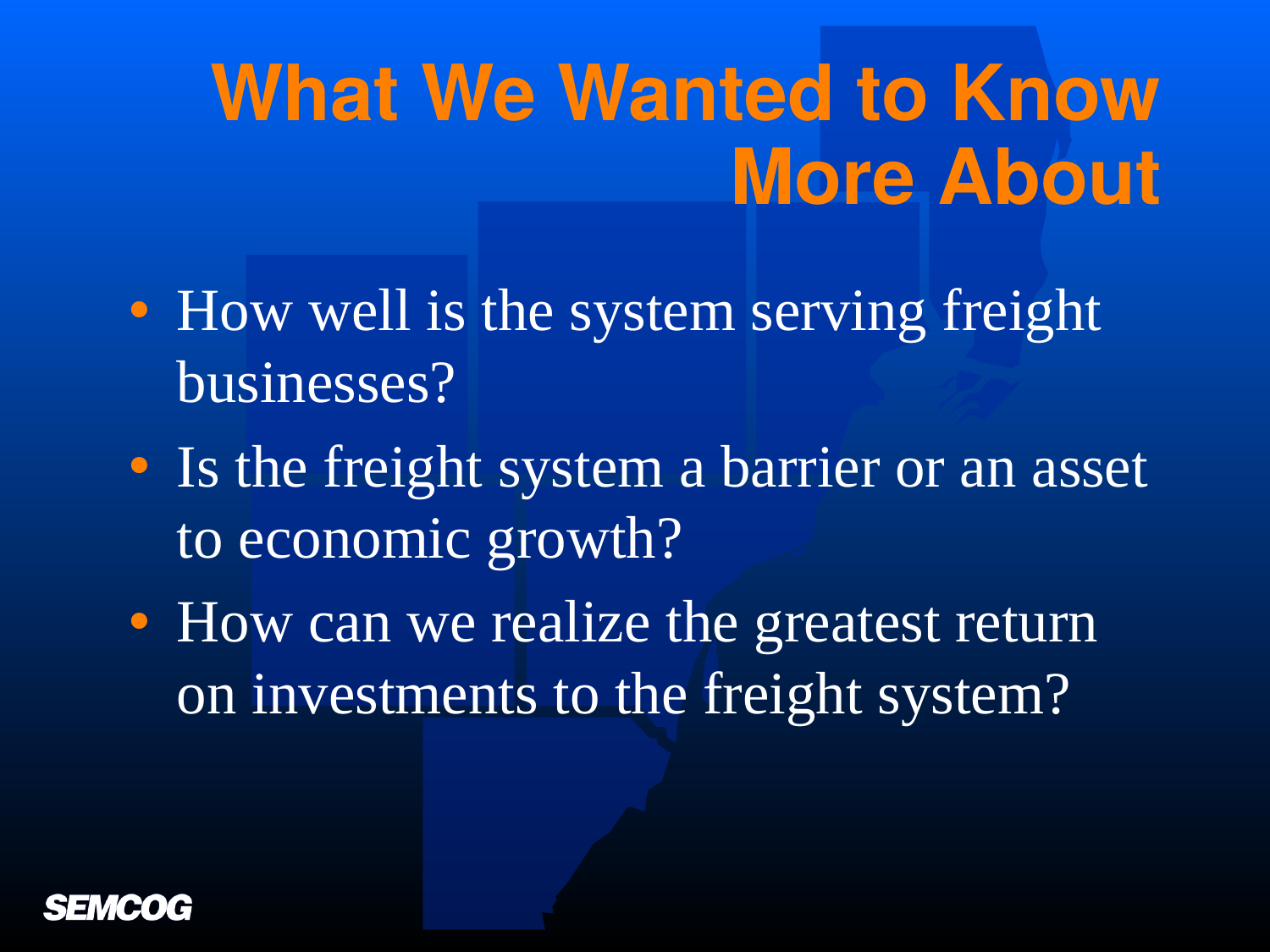

# What We Wanted to Know More About
How well is the system serving freight businesses?
Is the freight system a barrier or an asset to economic growth?
How can we realize the greatest return on investments to the freight system?